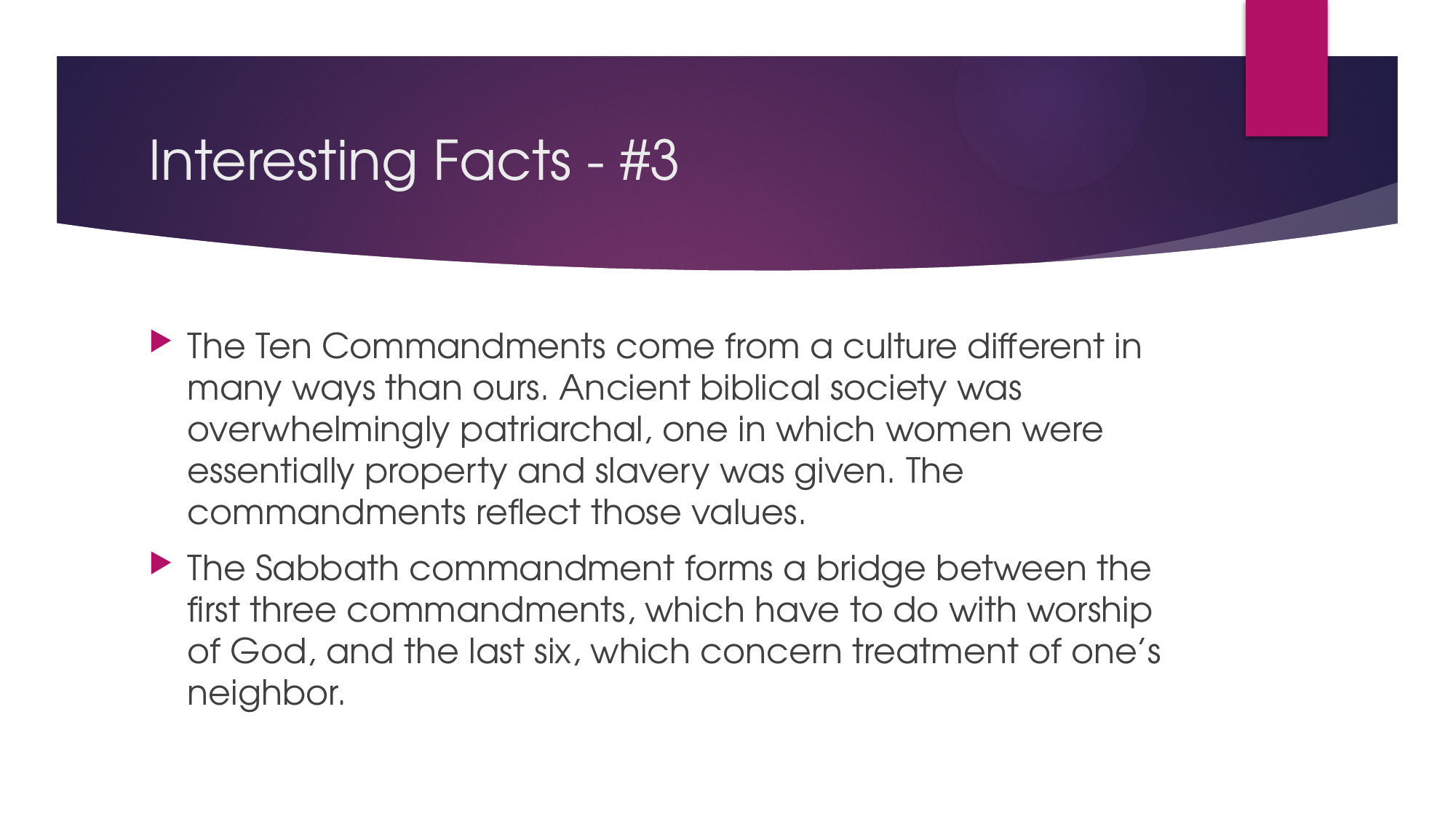

# Interesting Facts - #3
The Ten Commandments come from a culture different in many ways than ours. Ancient biblical society was overwhelmingly patriarchal, one in which women were essentially property and slavery was given. The commandments reflect those values.
The Sabbath commandment forms a bridge between the first three commandments, which have to do with worship of God, and the last six, which concern treatment of one’s neighbor.